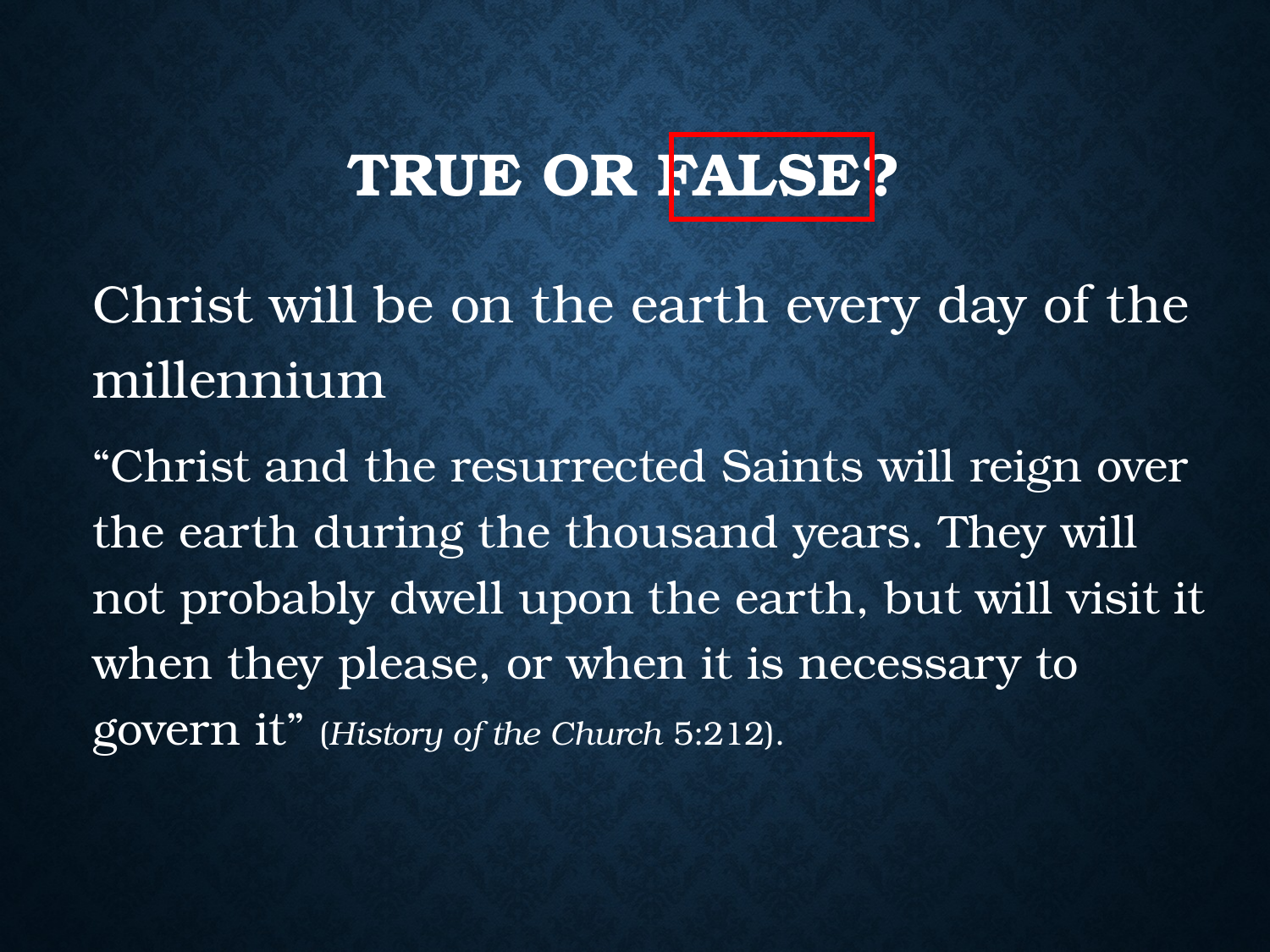

# True or False?

Christ will be on the earth every day of the millennium
“Christ and the resurrected Saints will reign over the earth during the thousand years. They will not probably dwell upon the earth, but will visit it when they please, or when it is necessary to govern it” (History of the Church 5:212).